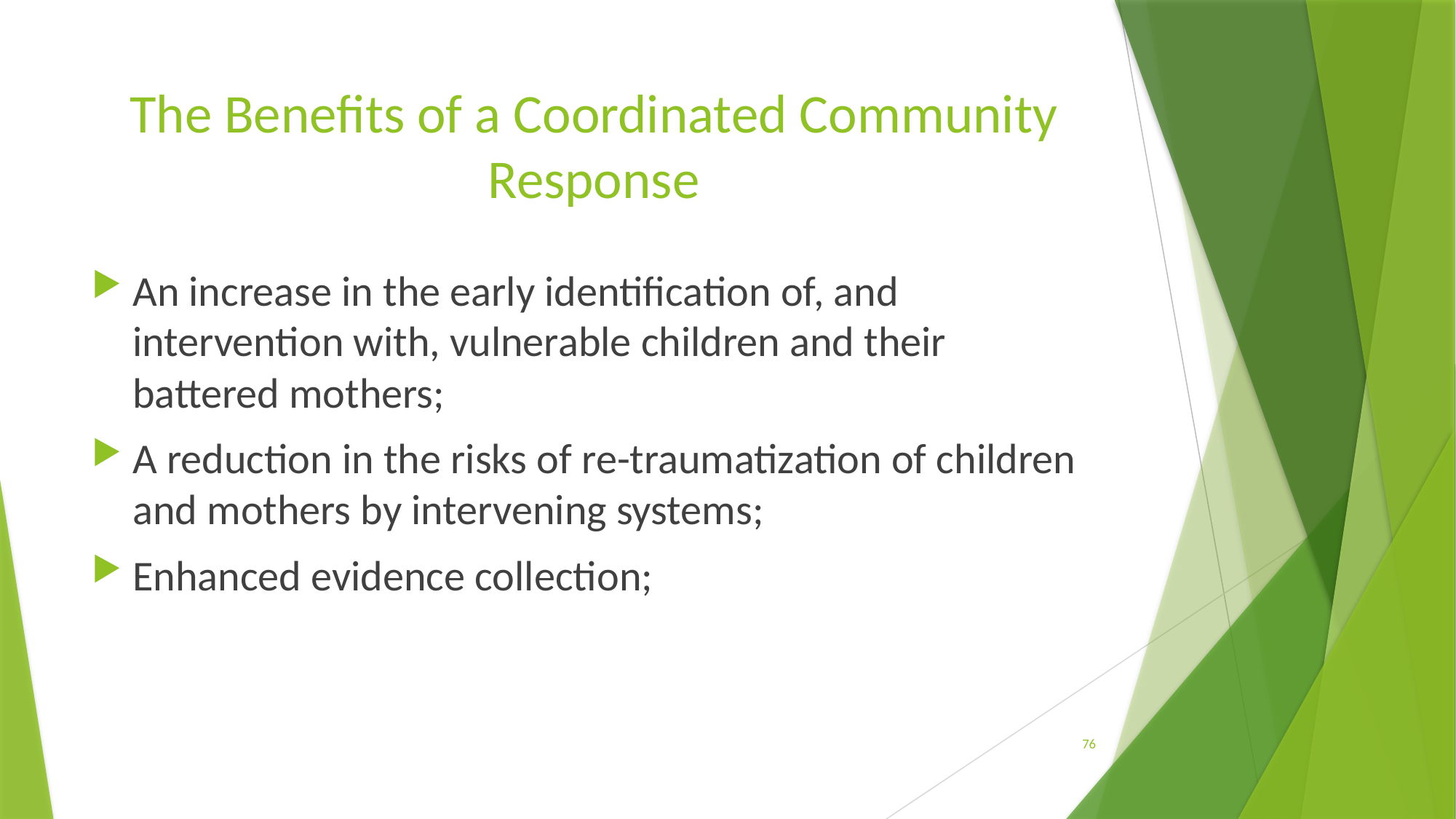

# The Benefits of a Coordinated Community Response
An increase in the early identification of, and intervention with, vulnerable children and their battered mothers;
A reduction in the risks of re-traumatization of children and mothers by intervening systems;
Enhanced evidence collection;
76